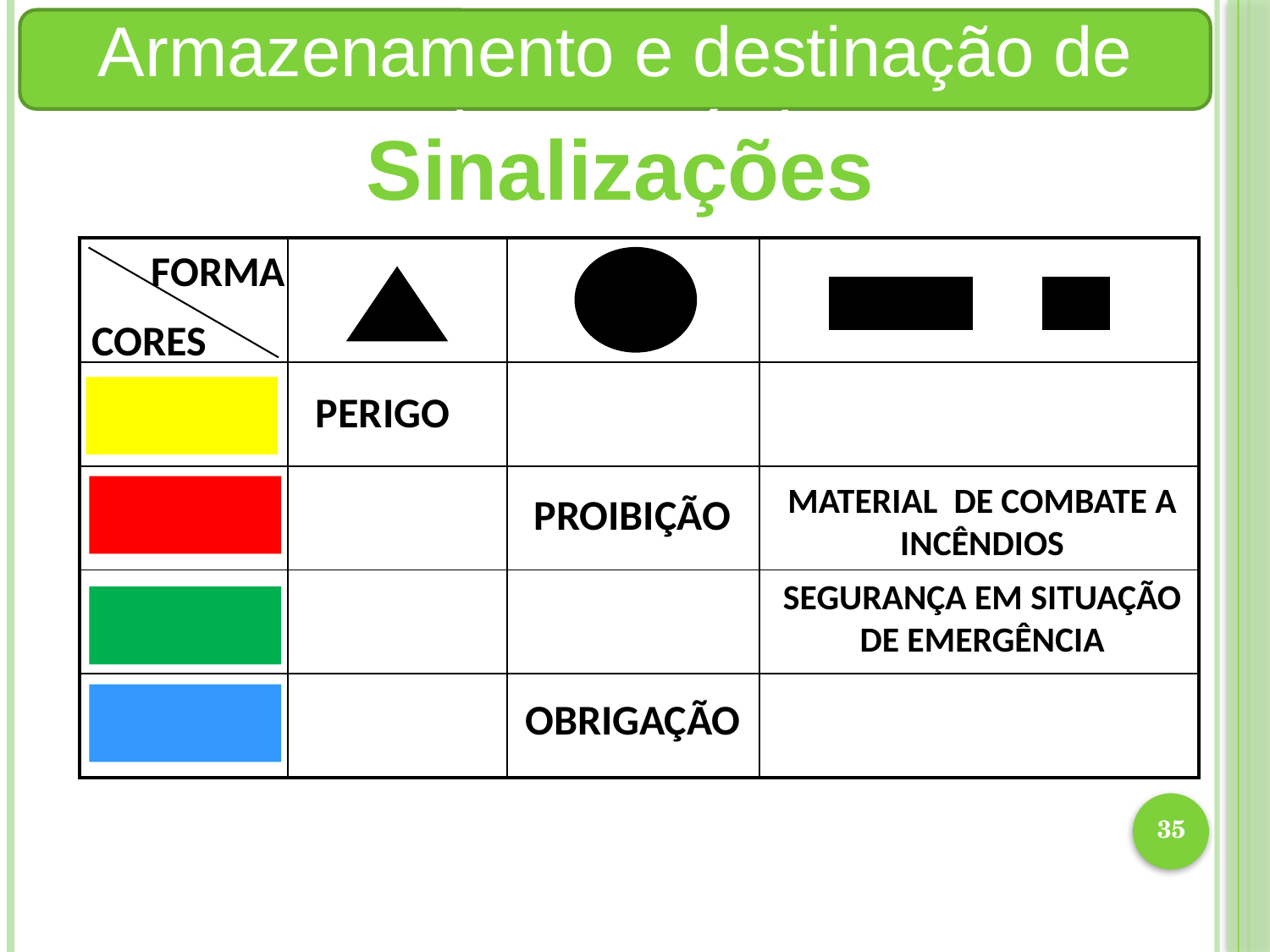

Armazenamento e destinação de produtos químicos

Sinalizações

FORMA
|  |  |  |  |
| --- | --- | --- | --- |
|  |  |  |  |
|  |  |  |  |
|  |  |  |  |
|  |  |  |  |

CORES

PERIGO
MATERIAL  DE COMBATE A INCÊNDIOS

PROIBIÇÃO
SEGURANÇA EM SITUAÇÃO DE EMERGÊNCIA

OBRIGAÇÃO
35